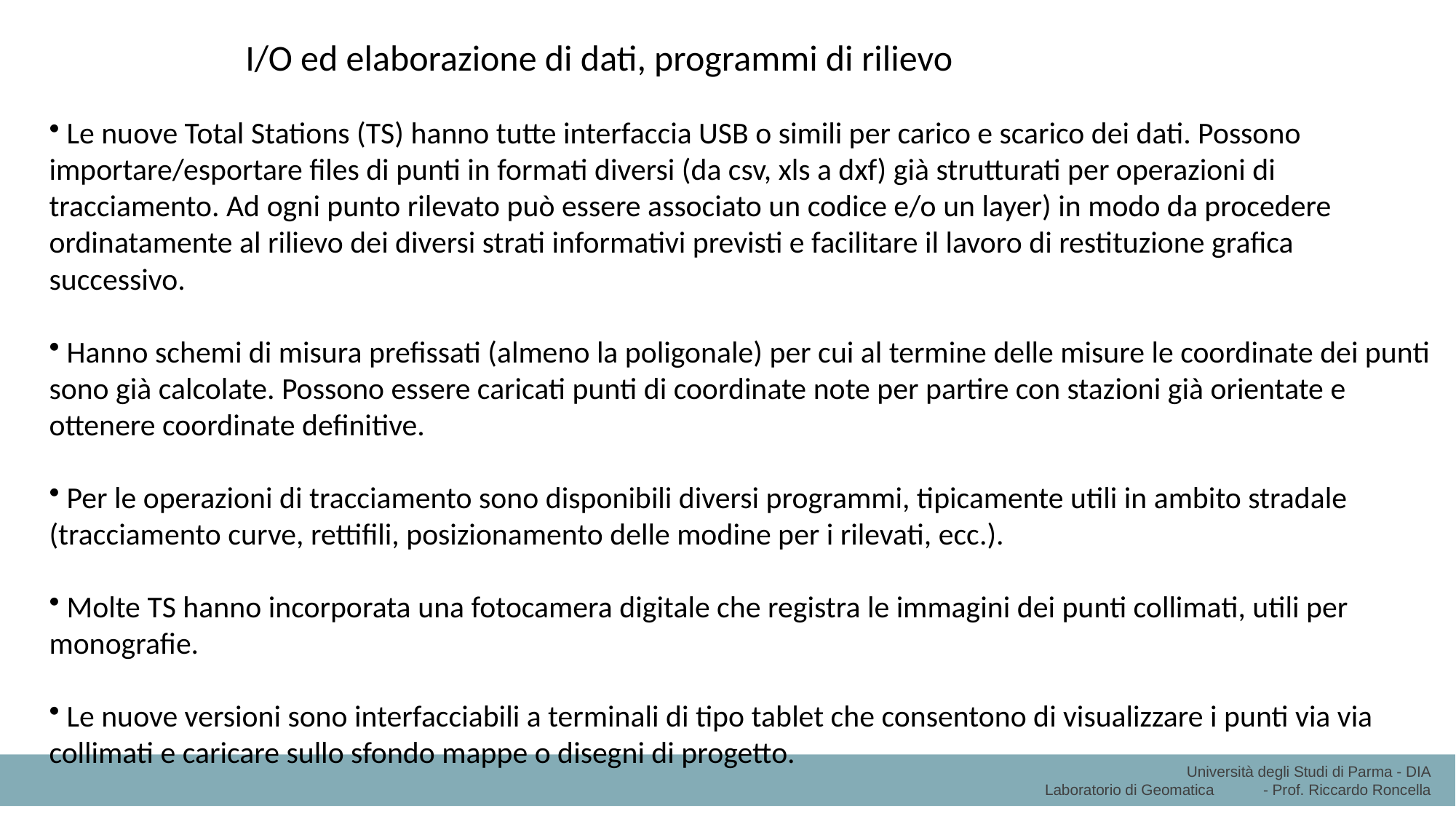

I/O ed elaborazione di dati, programmi di rilievo
 Le nuove Total Stations (TS) hanno tutte interfaccia USB o simili per carico e scarico dei dati. Possono importare/esportare files di punti in formati diversi (da csv, xls a dxf) già strutturati per operazioni di tracciamento. Ad ogni punto rilevato può essere associato un codice e/o un layer) in modo da procedere ordinatamente al rilievo dei diversi strati informativi previsti e facilitare il lavoro di restituzione grafica successivo.

 Hanno schemi di misura prefissati (almeno la poligonale) per cui al termine delle misure le coordinate dei punti sono già calcolate. Possono essere caricati punti di coordinate note per partire con stazioni già orientate e ottenere coordinate definitive.

 Per le operazioni di tracciamento sono disponibili diversi programmi, tipicamente utili in ambito stradale (tracciamento curve, rettifili, posizionamento delle modine per i rilevati, ecc.).

 Molte TS hanno incorporata una fotocamera digitale che registra le immagini dei punti collimati, utili per monografie.

 Le nuove versioni sono interfacciabili a terminali di tipo tablet che consentono di visualizzare i punti via via collimati e caricare sullo sfondo mappe o disegni di progetto.